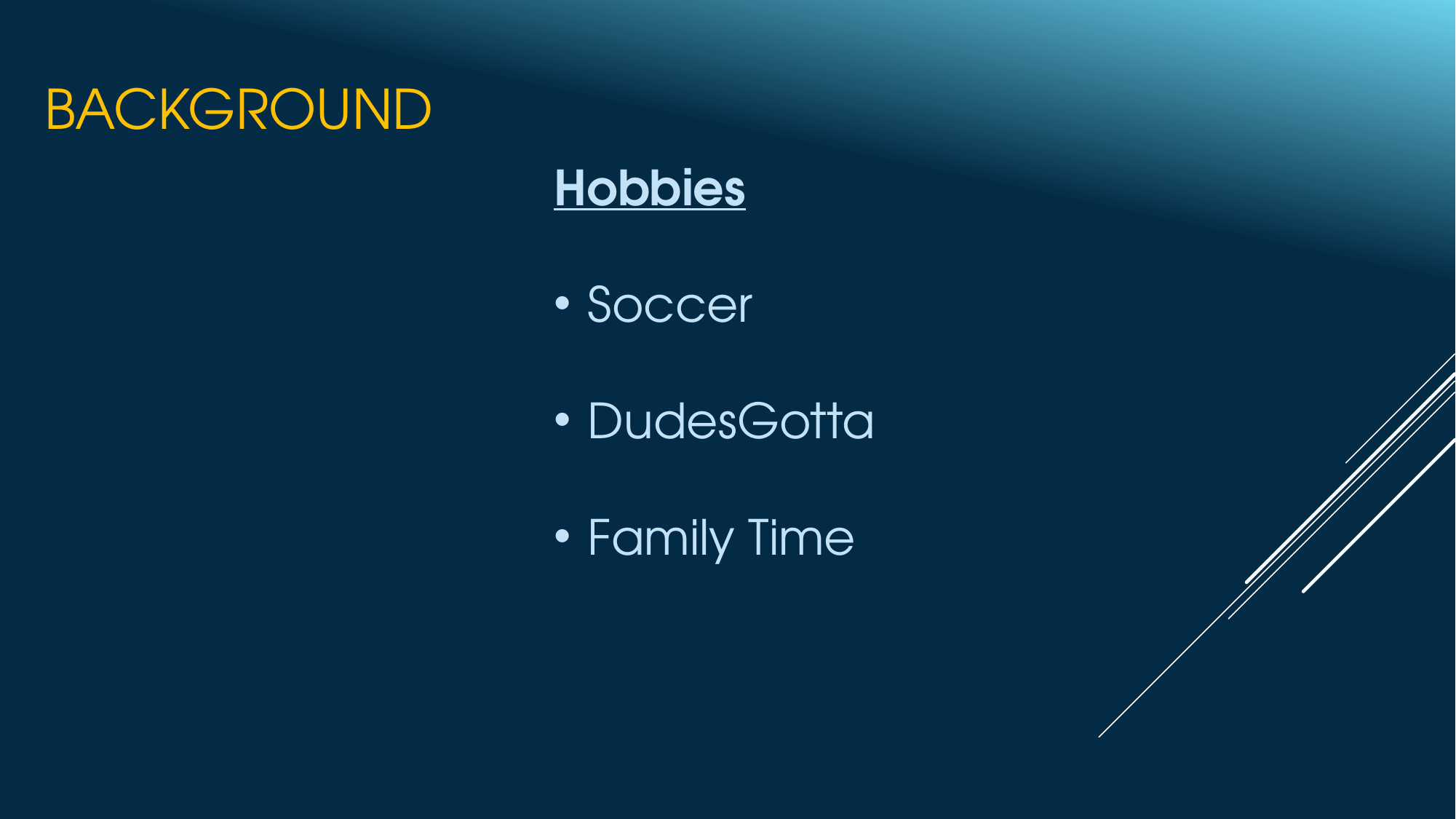

# BACKGROUND
Hobbies

Soccer

DudesGotta

Family Time